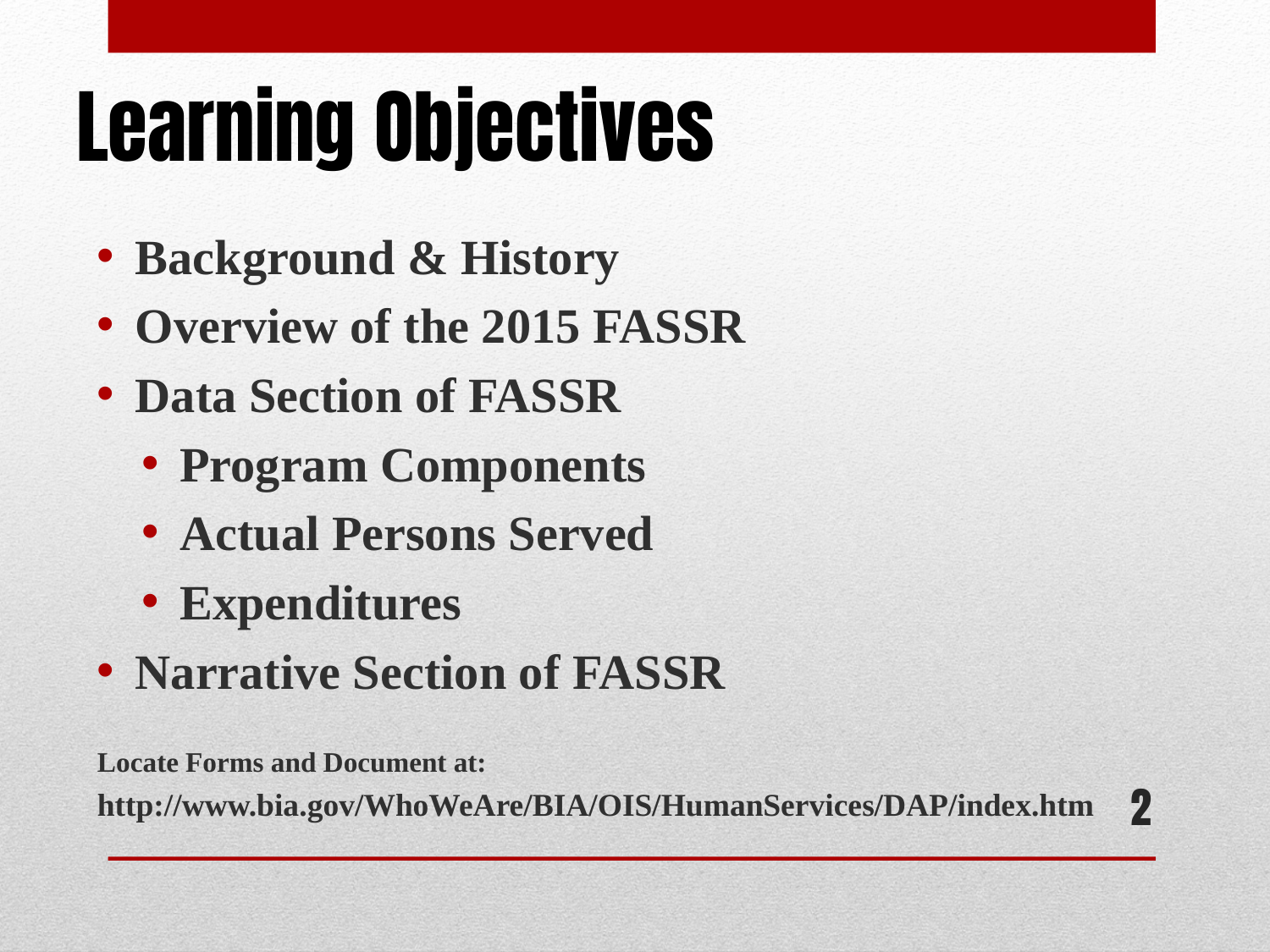

# Learning Objectives
Background & History
Overview of the 2015 FASSR
Data Section of FASSR
Program Components
Actual Persons Served
Expenditures
Narrative Section of FASSR

Locate Forms and Document at:
http://www.bia.gov/WhoWeAre/BIA/OIS/HumanServices/DAP/index.htm
2